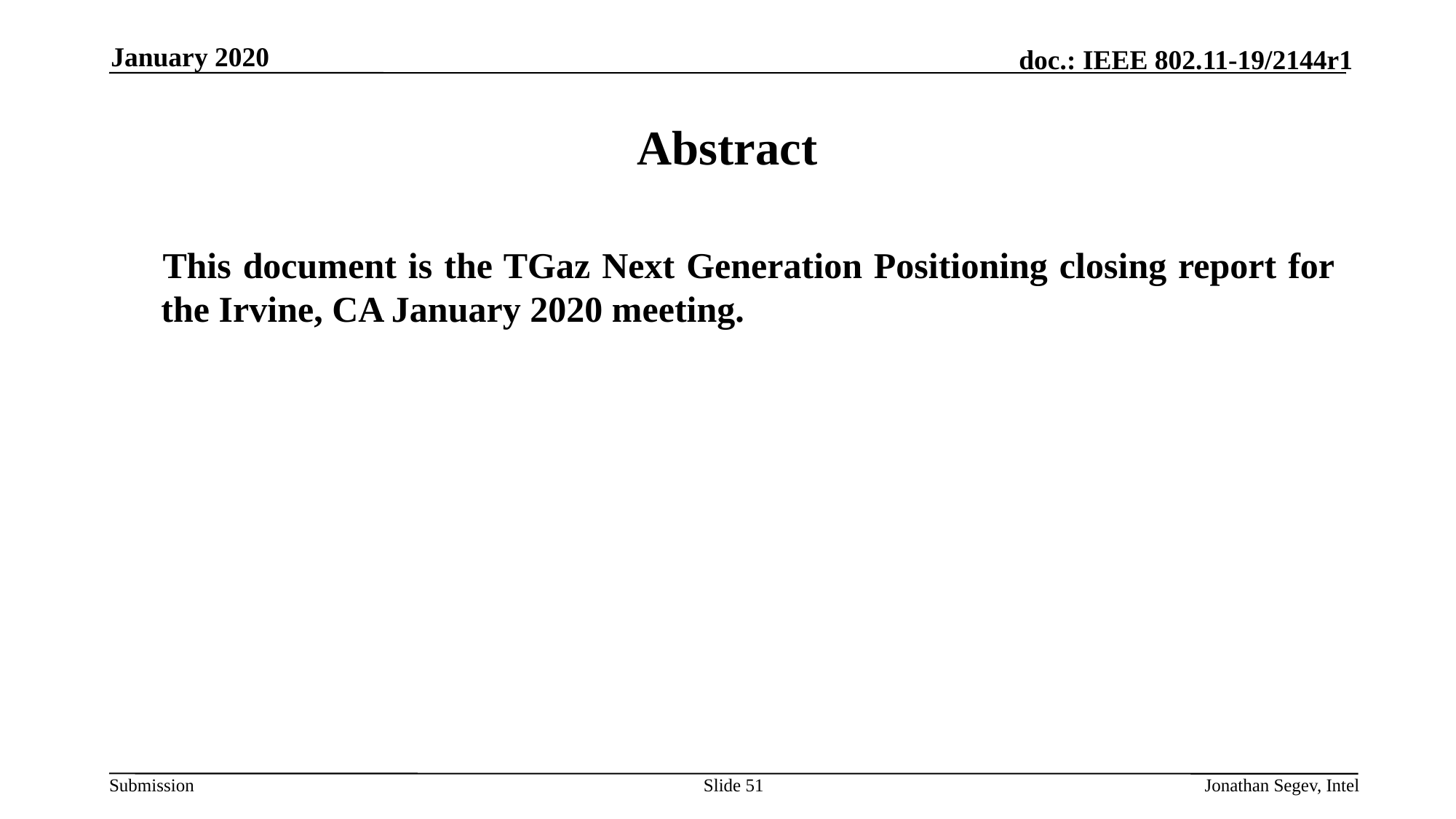

January 2020
# Abstract
This document is the TGaz Next Generation Positioning closing report for the Irvine, CA January 2020 meeting.

Slide 51
Jonathan Segev, Intel